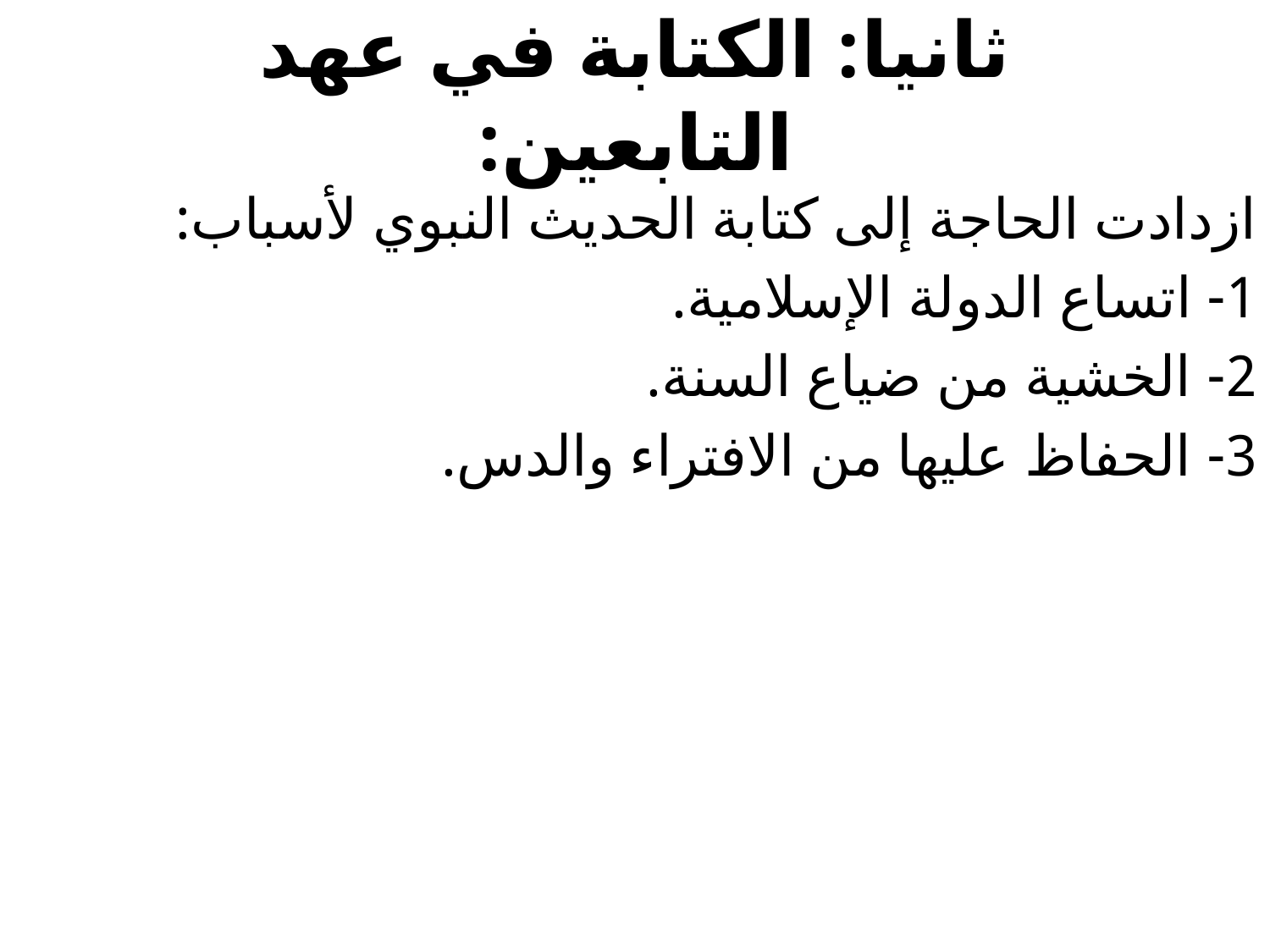

# ثانيا: الكتابة في عهد التابعين:
ازدادت الحاجة إلى كتابة الحديث النبوي لأسباب:
1- اتساع الدولة الإسلامية.
2- الخشية من ضياع السنة.
3- الحفاظ عليها من الافتراء والدس.